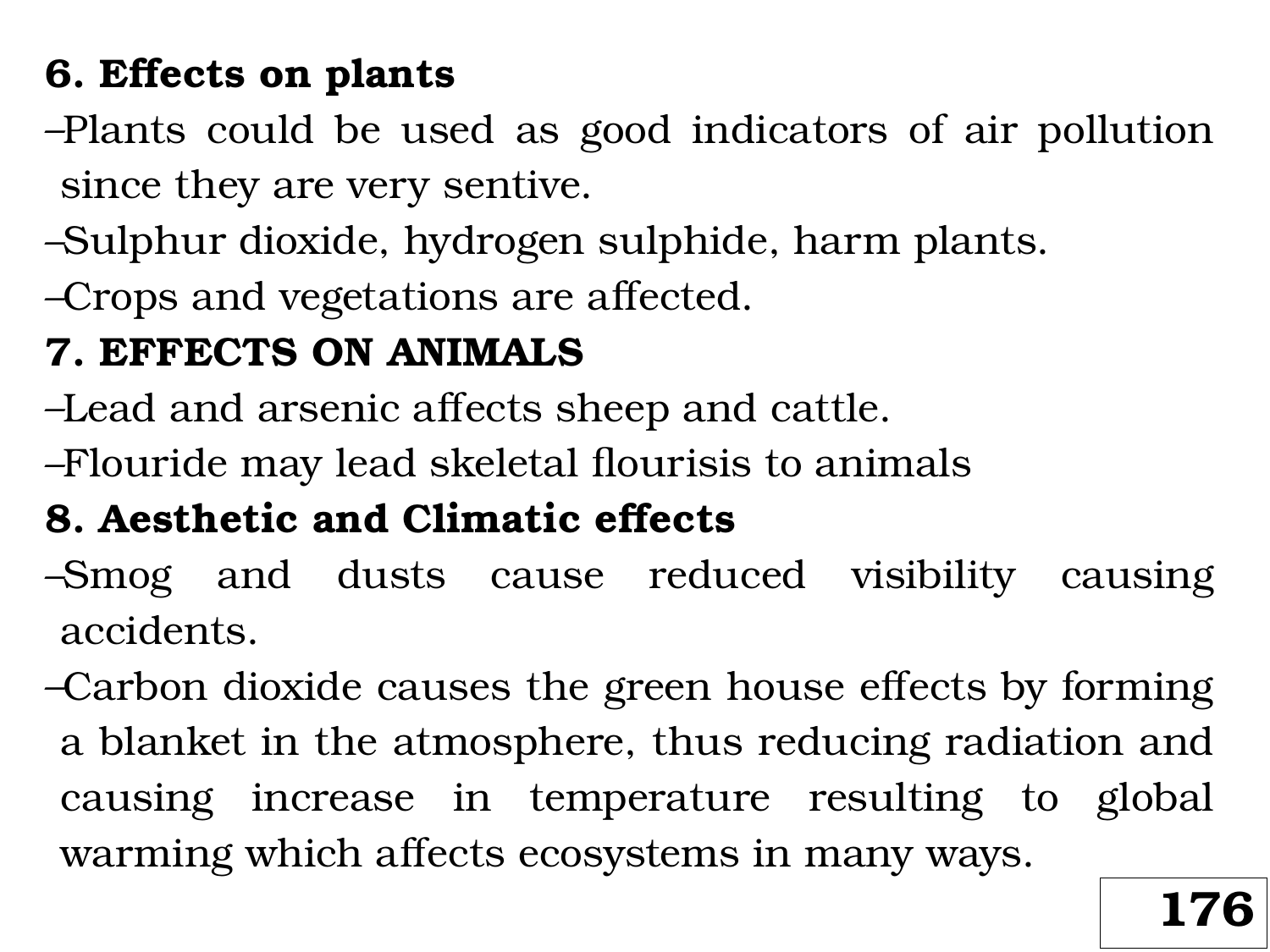

6. Effects on plants
Plants could be used as good indicators of air pollution since they are very sentive.
Sulphur dioxide, hydrogen sulphide, harm plants.
Crops and vegetations are affected.
7. EFFECTS ON ANIMALS
Lead and arsenic affects sheep and cattle.
Flouride may lead skeletal flourisis to animals
8. Aesthetic and Climatic effects
Smog and dusts cause reduced visibility causing accidents.
Carbon dioxide causes the green house effects by forming a blanket in the atmosphere, thus reducing radiation and causing increase in temperature resulting to global warming which affects ecosystems in many ways.

176